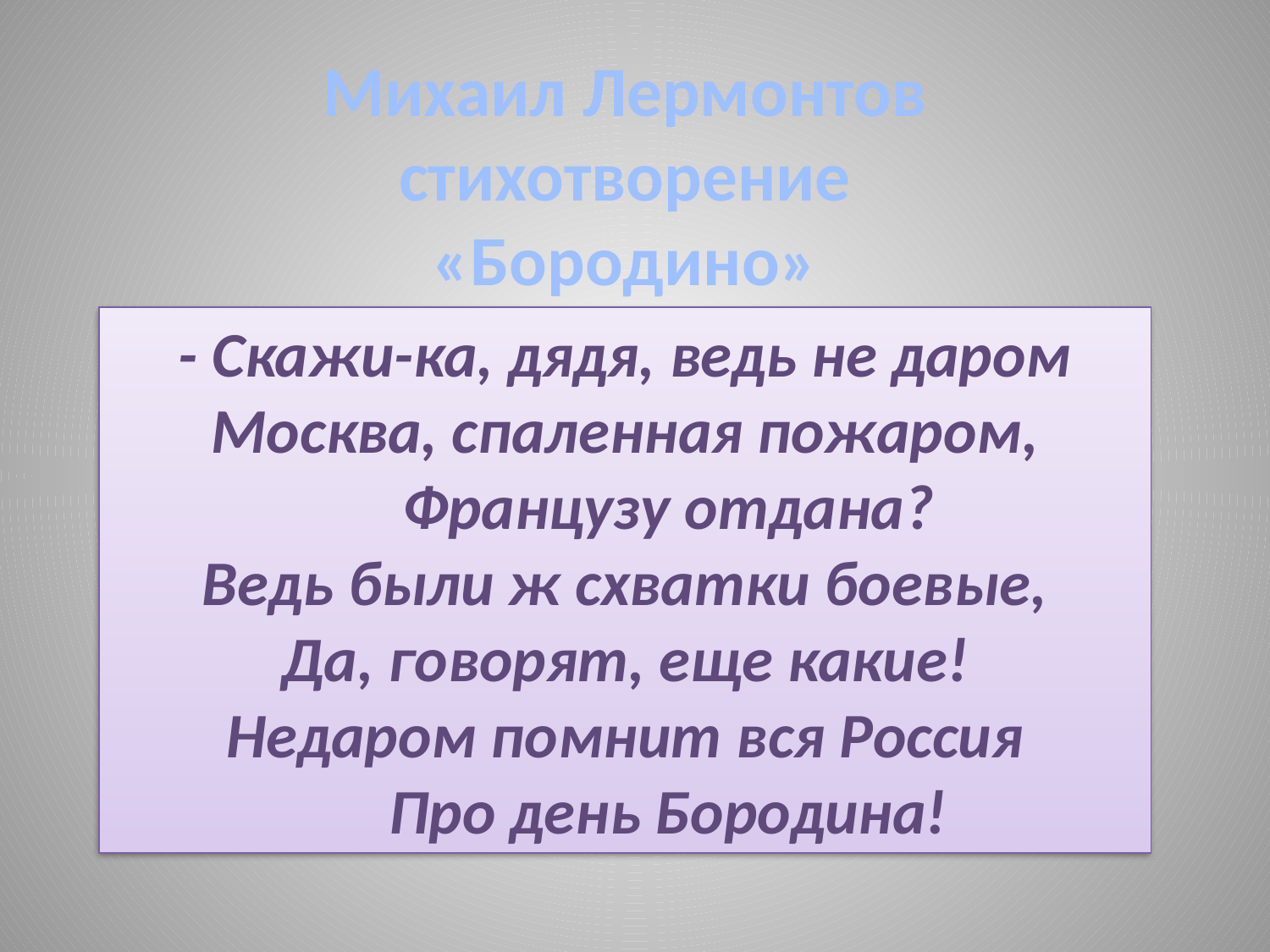

Михаил Лермонтов
стихотворение
«Бородино»
#
- Скажи-ка, дядя, ведь не даром
Москва, спаленная пожаром,
      Французу отдана?
Ведь были ж схватки боевые,
Да, говорят, еще какие!
Недаром помнит вся Россия
      Про день Бородина!